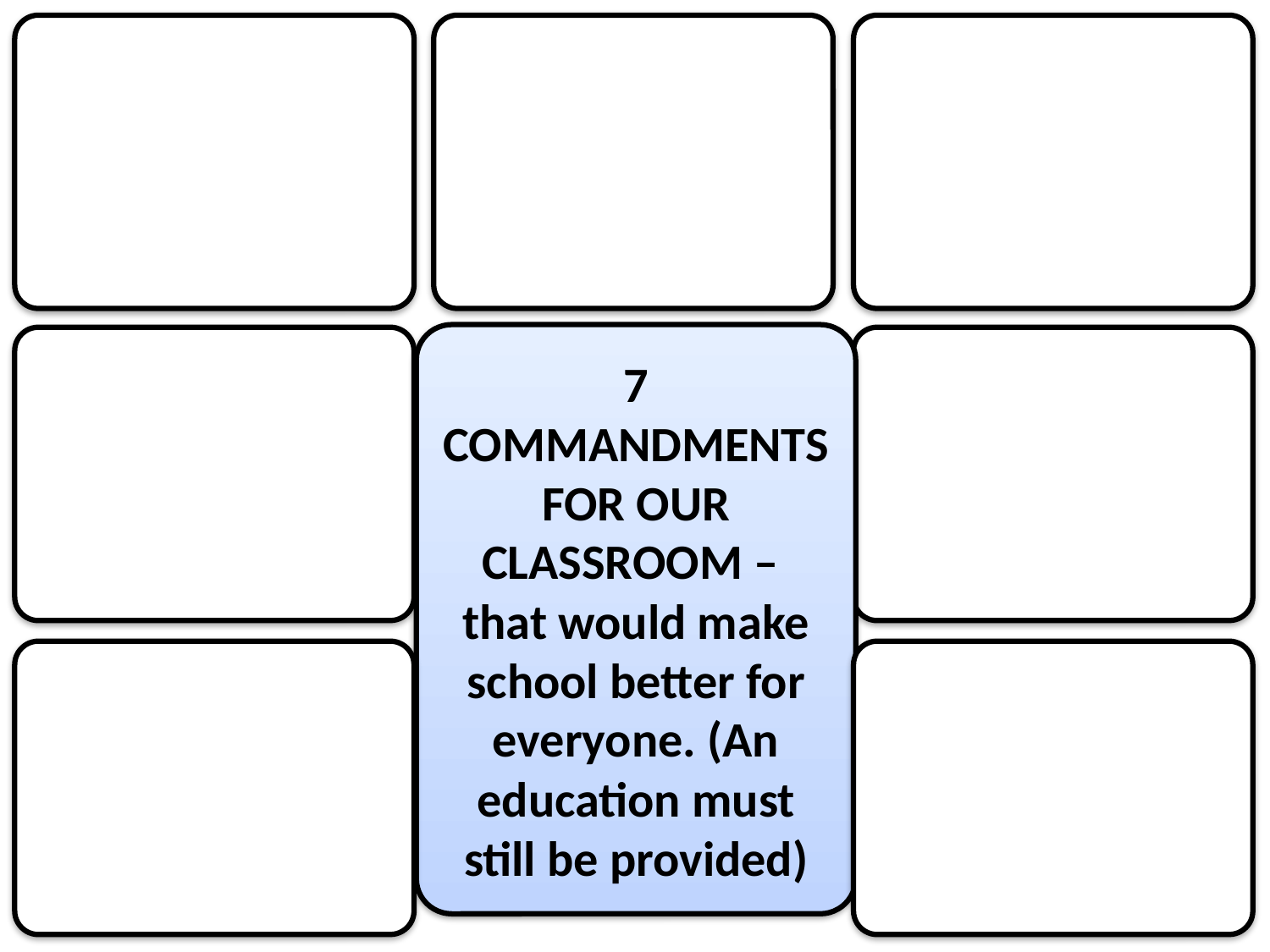

7 COMMANDMENTS FOR OUR CLASSROOM –
that would make school better for everyone. (An education must still be provided)